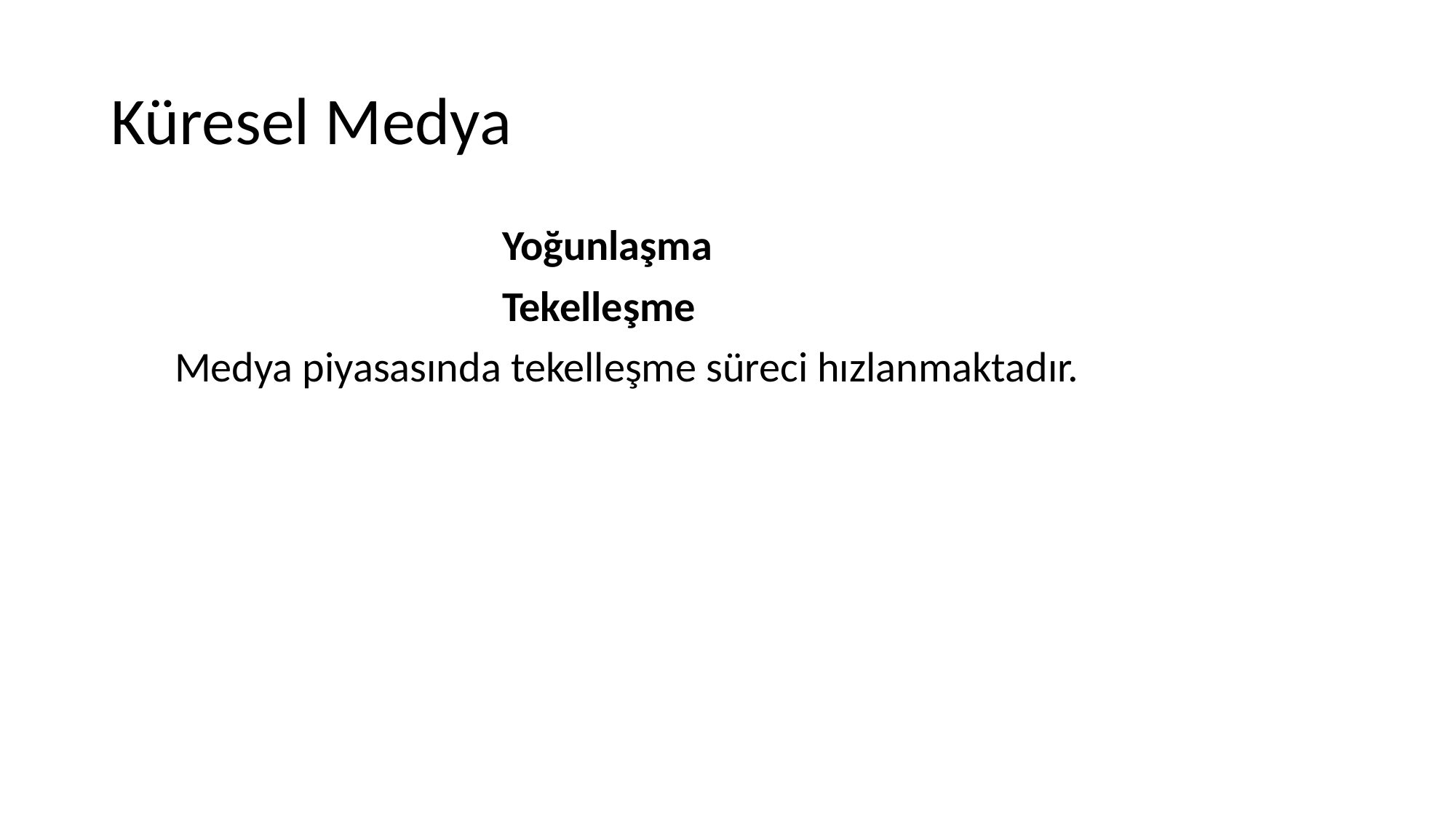

# Küresel Medya
				Yoğunlaşma
				Tekelleşme
	Medya piyasasında tekelleşme süreci hızlanmaktadır.